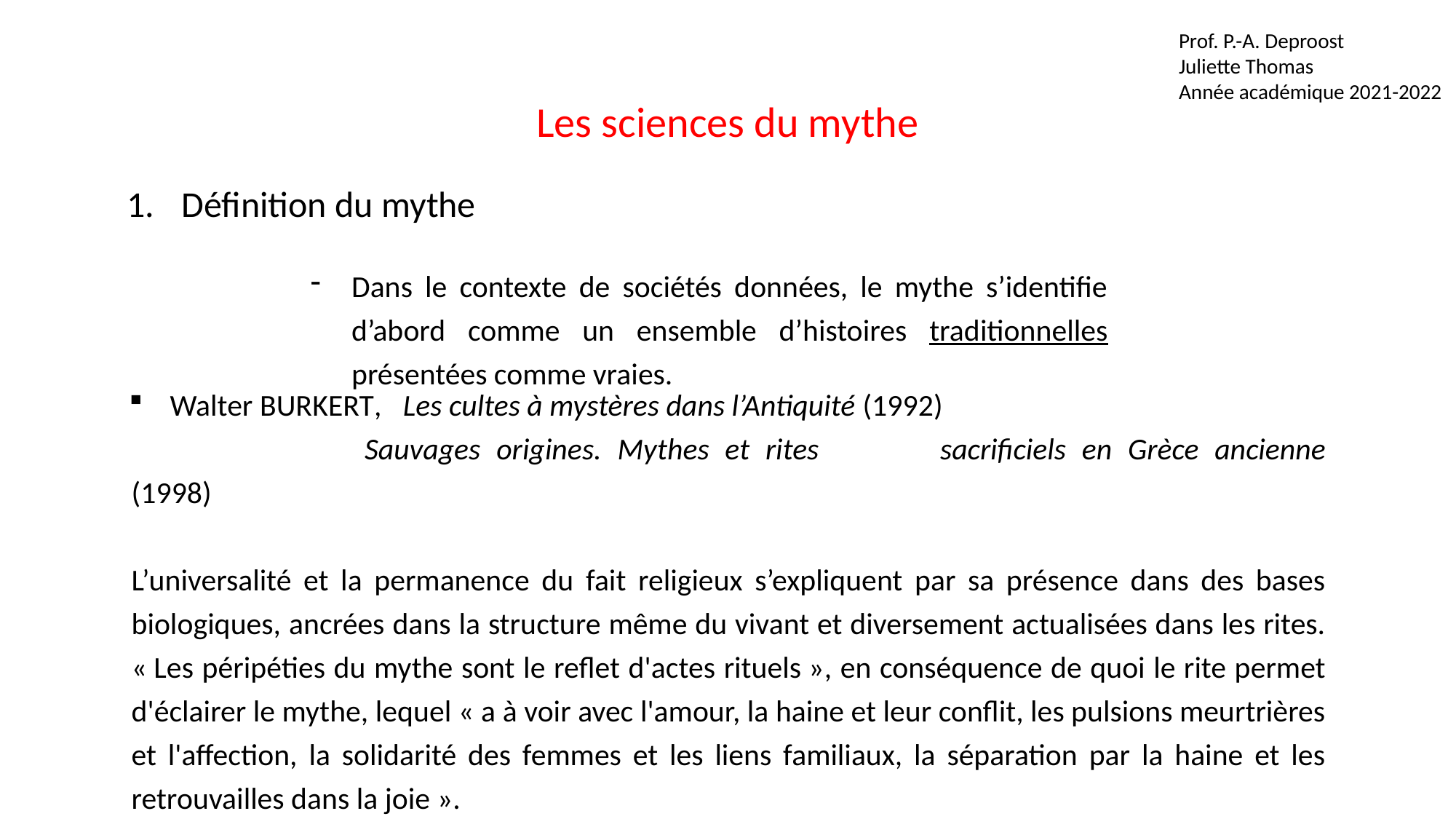

Prof. P.-A. Deproost
Juliette Thomas
Année académique 2021-2022
Les sciences du mythe
Définition du mythe
Dans le contexte de sociétés données, le mythe s’identifie d’abord comme un ensemble d’histoires traditionnelles présentées comme vraies.
Walter Burkert,	Les cultes à mystères dans l’Antiquité (1992)
	Sauvages origines. Mythes et rites 	sacrificiels en Grèce ancienne (1998)

L’universalité et la permanence du fait religieux s’expliquent par sa présence dans des bases biologiques, ancrées dans la structure même du vivant et diversement actualisées dans les rites. « Les péripéties du mythe sont le reflet d'actes rituels », en conséquence de quoi le rite permet d'éclairer le mythe, lequel « a à voir avec l'amour, la haine et leur conflit, les pulsions meurtrières et l'affection, la solidarité des femmes et les liens familiaux, la séparation par la haine et les retrouvailles dans la joie ».